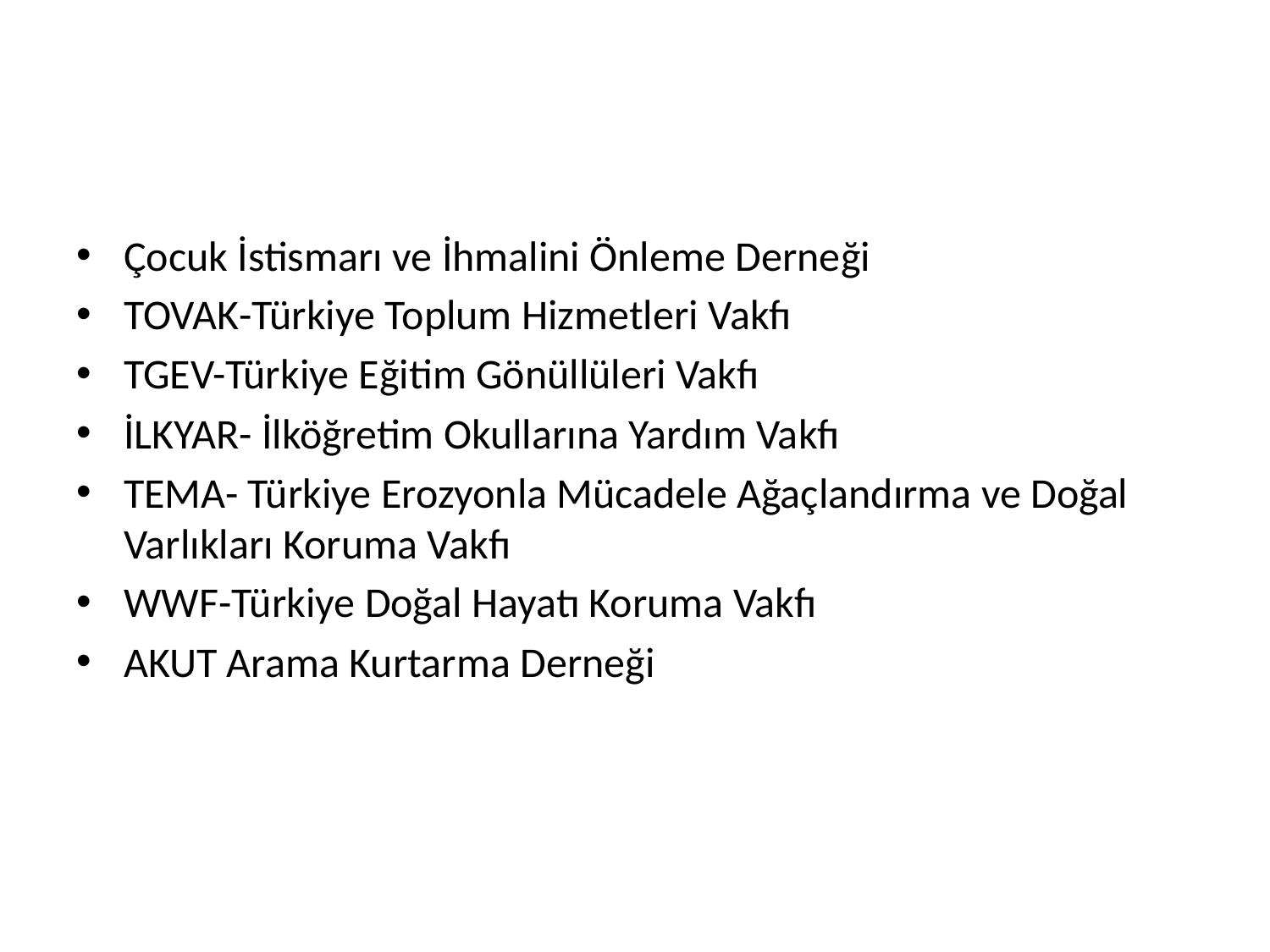

#
Çocuk İstismarı ve İhmalini Önleme Derneği
TOVAK-Türkiye Toplum Hizmetleri Vakfı
TGEV-Türkiye Eğitim Gönüllüleri Vakfı
İLKYAR- İlköğretim Okullarına Yardım Vakfı
TEMA- Türkiye Erozyonla Mücadele Ağaçlandırma ve Doğal Varlıkları Koruma Vakfı
WWF-Türkiye Doğal Hayatı Koruma Vakfı
AKUT Arama Kurtarma Derneği

|  |
| --- |